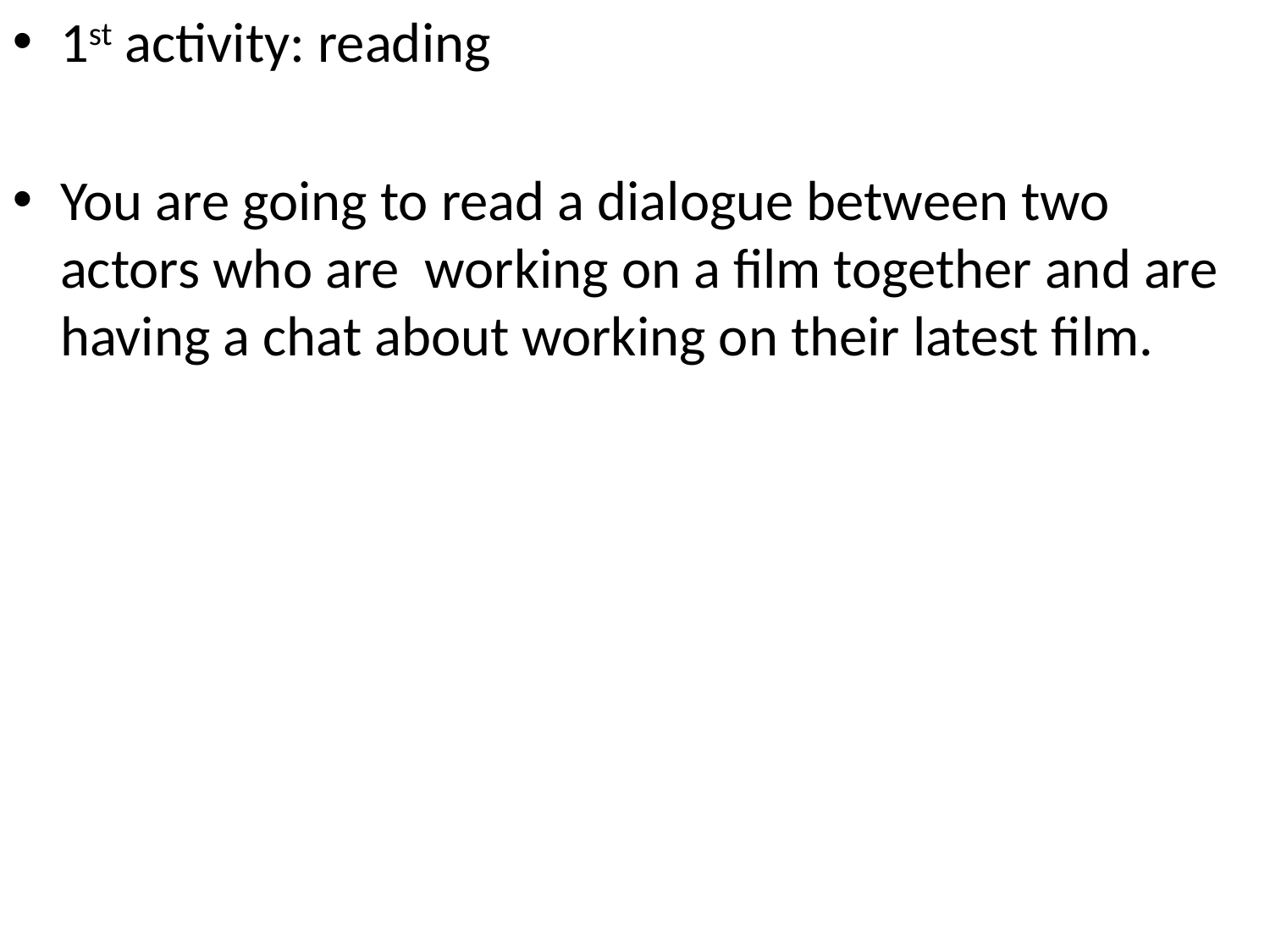

1st activity: reading

You are going to read a dialogue between two actors who are  working on a film together and are having a chat about working on their latest film.